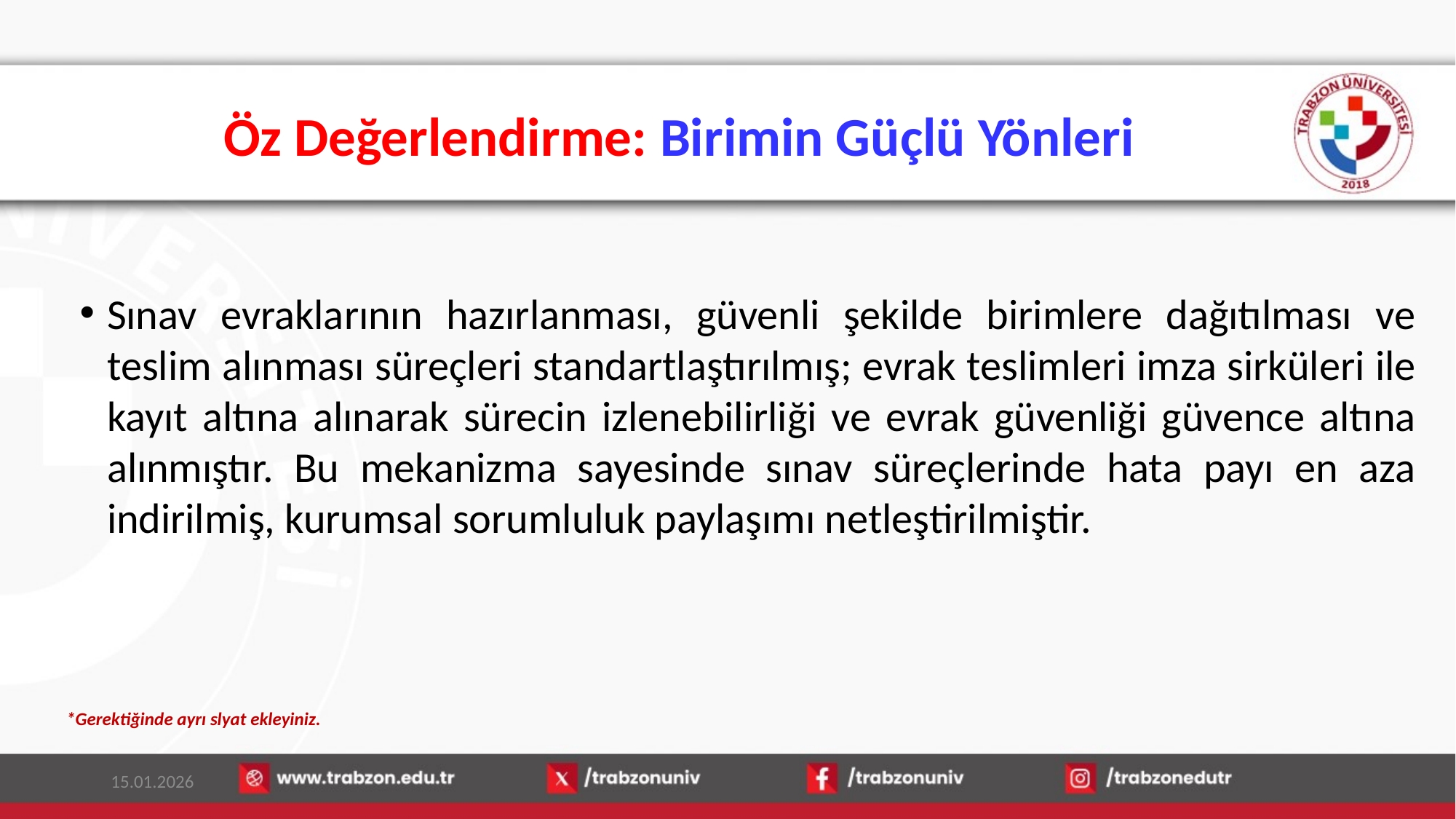

# Öz Değerlendirme: Birimin Güçlü Yönleri
Sınav evraklarının hazırlanması, güvenli şekilde birimlere dağıtılması ve teslim alınması süreçleri standartlaştırılmış; evrak teslimleri imza sirküleri ile kayıt altına alınarak sürecin izlenebilirliği ve evrak güvenliği güvence altına alınmıştır. Bu mekanizma sayesinde sınav süreçlerinde hata payı en aza indirilmiş, kurumsal sorumluluk paylaşımı netleştirilmiştir.
*Gerektiğinde ayrı slyat ekleyiniz.
15.01.2026
38